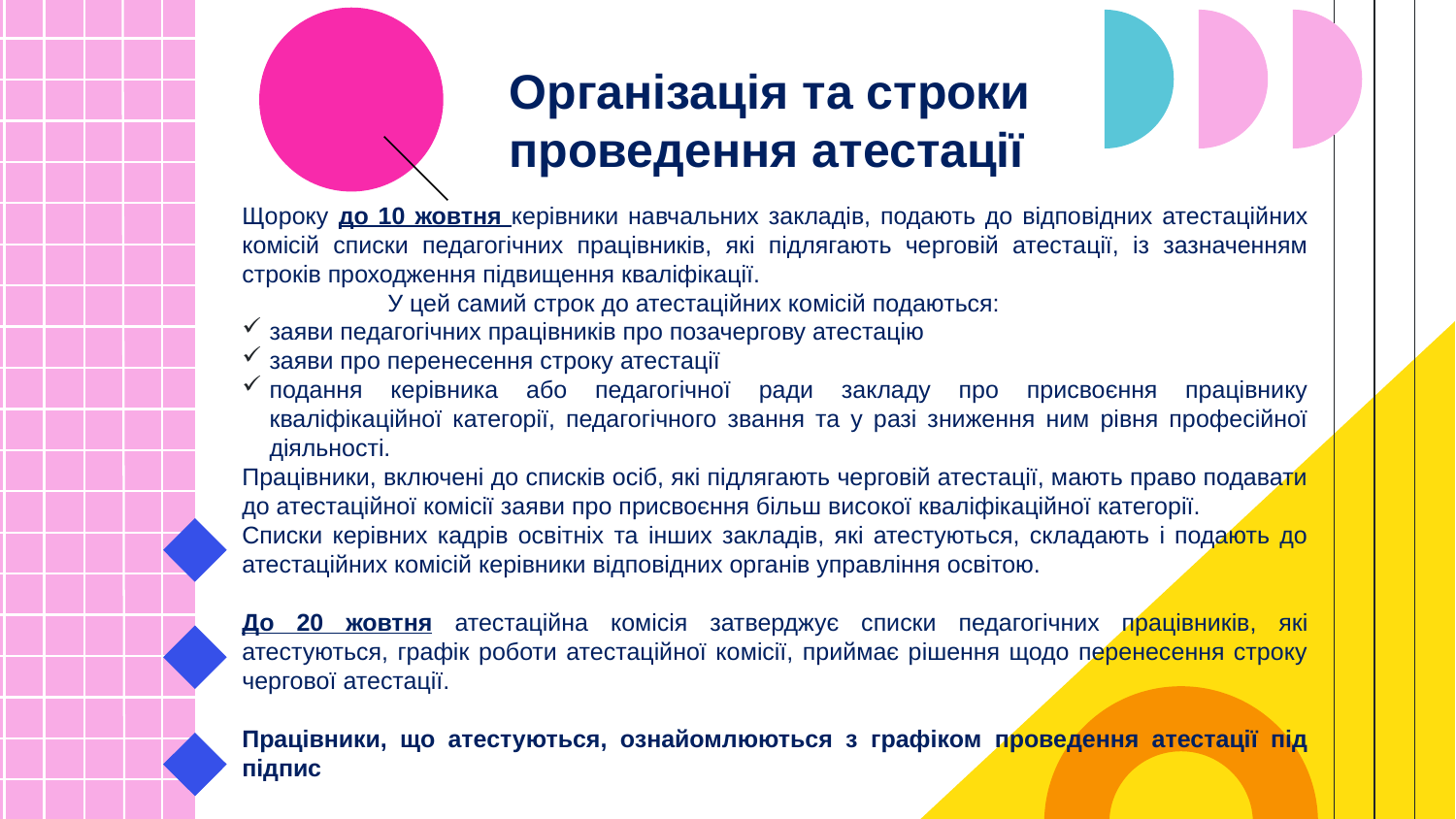

Організація та строки проведення атестації
Щороку до 10 жовтня керівники навчальних закладів, подають до відповідних атестаційних комісій списки педагогічних працівників, які підлягають черговій атестації, із зазначенням строків проходження підвищення кваліфікації.
	У цей самий строк до атестаційних комісій подаються:
заяви педагогічних працівників про позачергову атестацію
заяви про перенесення строку атестації
подання керівника або педагогічної ради закладу про присвоєння працівнику кваліфікаційної категорії, педагогічного звання та у разі зниження ним рівня професійної діяльності.
Працівники, включені до списків осіб, які підлягають черговій атестації, мають право подавати до атестаційної комісії заяви про присвоєння більш високої кваліфікаційної категорії.
Списки керівних кадрів освітніх та інших закладів, які атестуються, складають і подають до атестаційних комісій керівники відповідних органів управління освітою.

До 20 жовтня атестаційна комісія затверджує списки педагогічних працівників, які атестуються, графік роботи атестаційної комісії, приймає рішення щодо перенесення строку чергової атестації.

Працівники, що атестуються, ознайомлюються з графіком проведення атестації під підпис